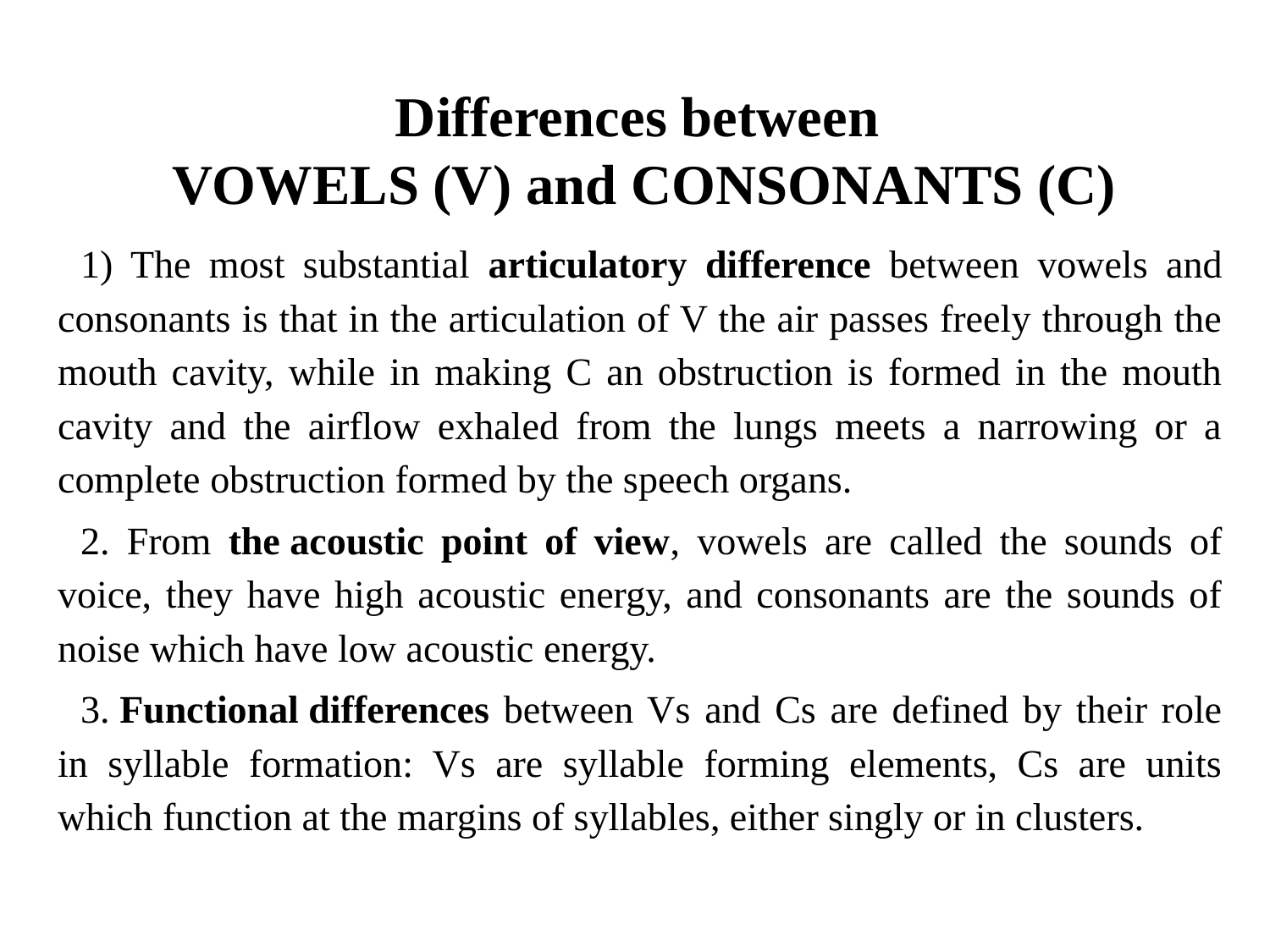

# Differences between VOWELS (V) and CONSONANTS (C)
1) The most substantial articulatory difference between vowels and consonants is that in the articulation of V the air passes freely through the mouth cavity, while in making C an obstruction is formed in the mouth cavity and the airflow exhaled from the lungs meets a narrowing or a complete obstruction formed by the speech organs.
2. From the acoustic point of view, vowels are called the sounds of voice, they have high acoustic energy, and consonants are the sounds of noise which have low acoustic energy.
3. Functional differences between Vs and Cs are defined by their role in syllable formation: Vs are syllable forming elements, Cs are units which function at the margins of syllables, either singly or in clusters.